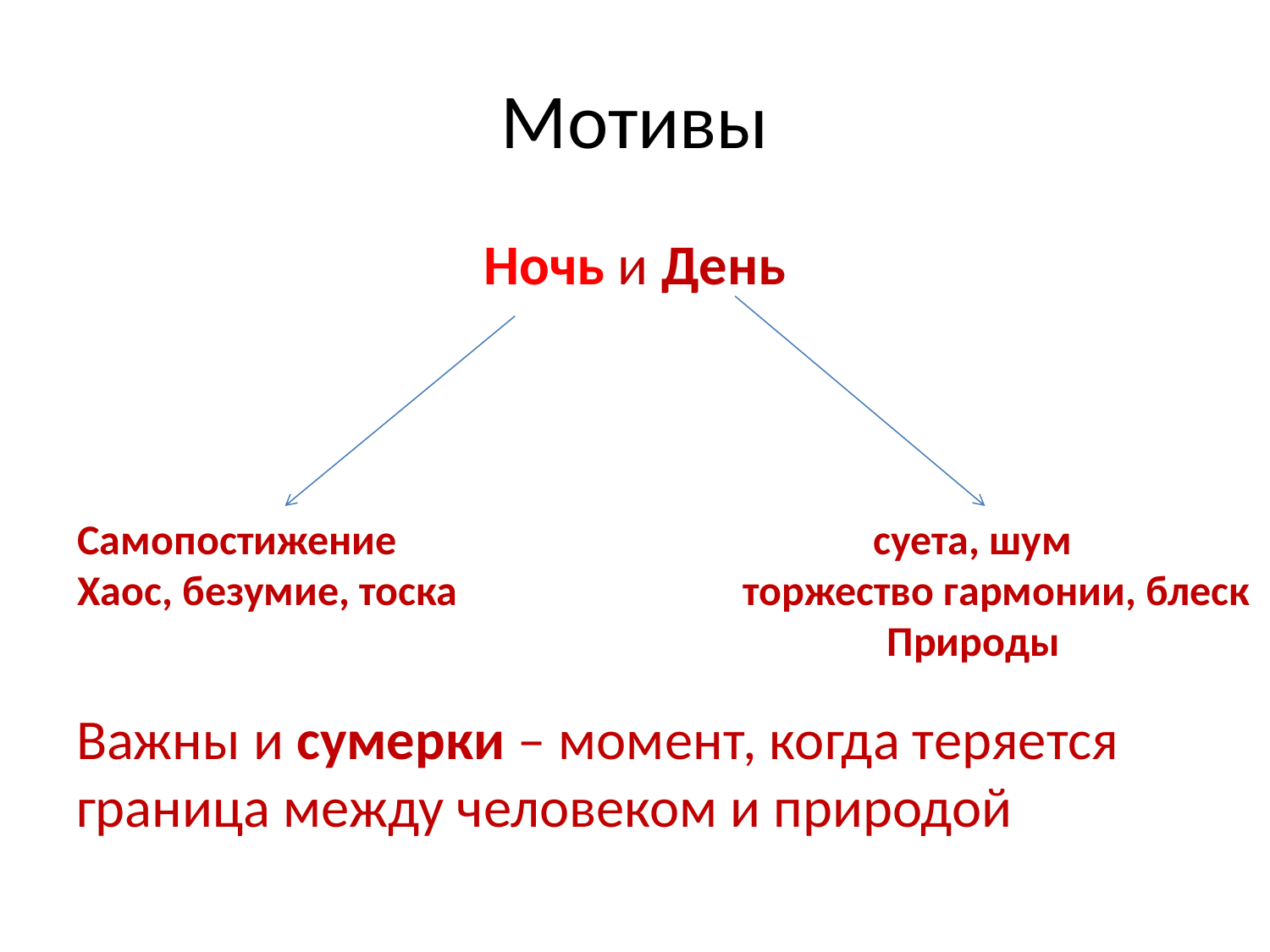

# Мотивы
Ночь и День

Важны и сумерки – момент, когда теряется граница между человеком и природой
Самопостижение                                                  суета, шум
Хаос, безумие, тоска                              торжество гармонии, блеск
                                                                                     Природы